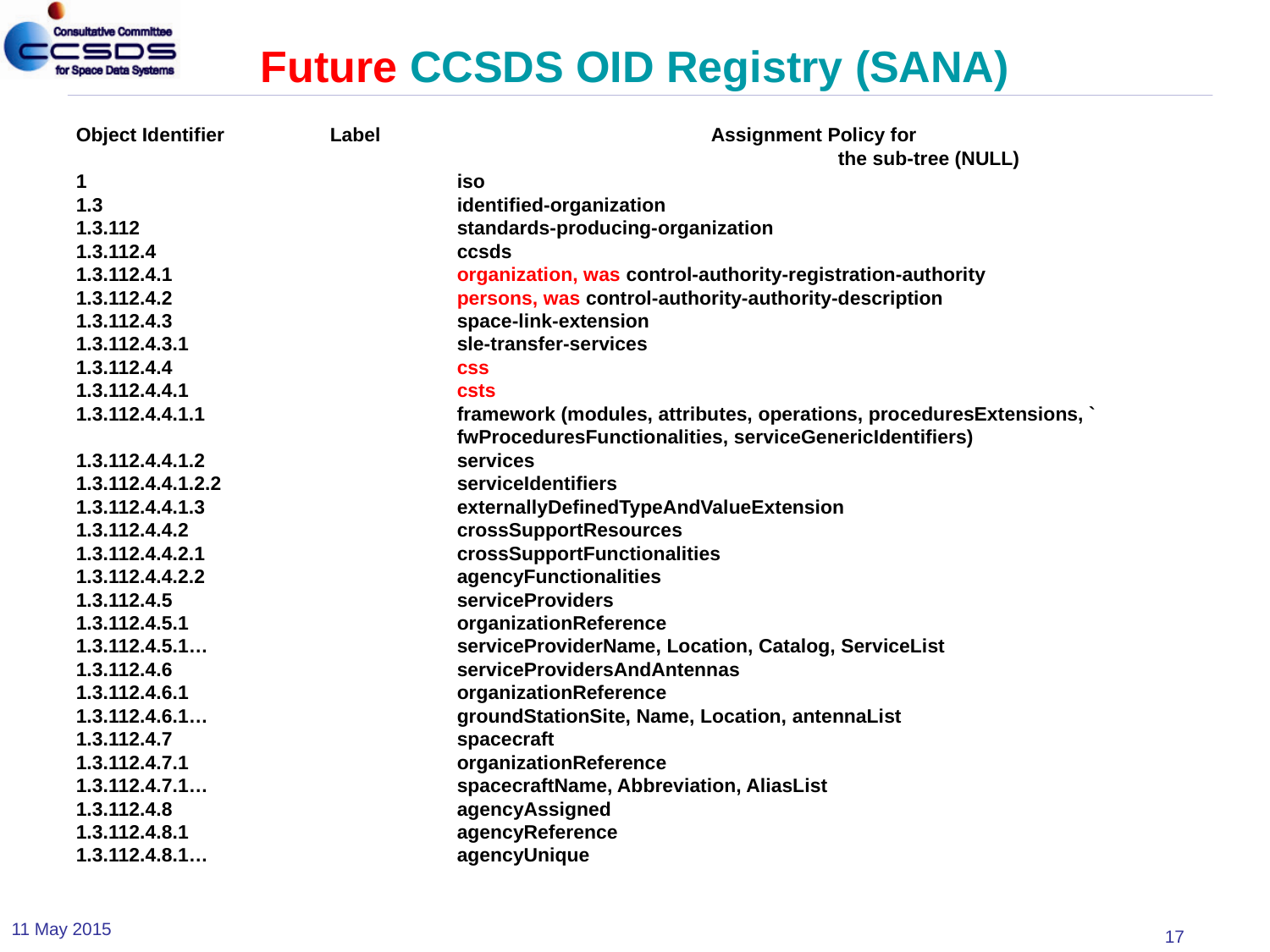

# Future CCSDS OID Registry (SANA)
Object Identifier 	Label 			Assignment Policy for
						the sub-tree (NULL)
1 			iso
1.3 			identified-organization
1.3.112 			standards-producing-organization
1.3.112.4 			ccsds
1.3.112.4.1 			organization, was control-authority-registration-authority
1.3.112.4.2 			persons, was control-authority-authority-description
1.3.112.4.3 			space-link-extension
1.3.112.4.3.1 			sle-transfer-services
1.3.112.4.4 			css
1.3.112.4.4.1			csts
1.3.112.4.4.1.1 		framework (modules, attributes, operations, proceduresExtensions, `			fwProceduresFunctionalities, serviceGenericIdentifiers)
1.3.112.4.4.1.2 		services
1.3.112.4.4.1.2.2 		serviceIdentifiers
1.3.112.4.4.1.3		externallyDefinedTypeAndValueExtension
1.3.112.4.4.2 			crossSupportResources
1.3.112.4.4.2.1 		crossSupportFunctionalities
1.3.112.4.4.2.2 		agencyFunctionalities
1.3.112.4.5			serviceProviders
1.3.112.4.5.1			organizationReference
1.3.112.4.5.1…		serviceProviderName, Location, Catalog, ServiceList
1.3.112.4.6			serviceProvidersAndAntennas
1.3.112.4.6.1			organizationReference
1.3.112.4.6.1…		groundStationSite, Name, Location, antennaList
1.3.112.4.7			spacecraft
1.3.112.4.7.1			organizationReference
1.3.112.4.7.1…		spacecraftName, Abbreviation, AliasList
1.3.112.4.8 			agencyAssigned
1.3.112.4.8.1			agencyReference
1.3.112.4.8.1…		agencyUnique

11 May 2015